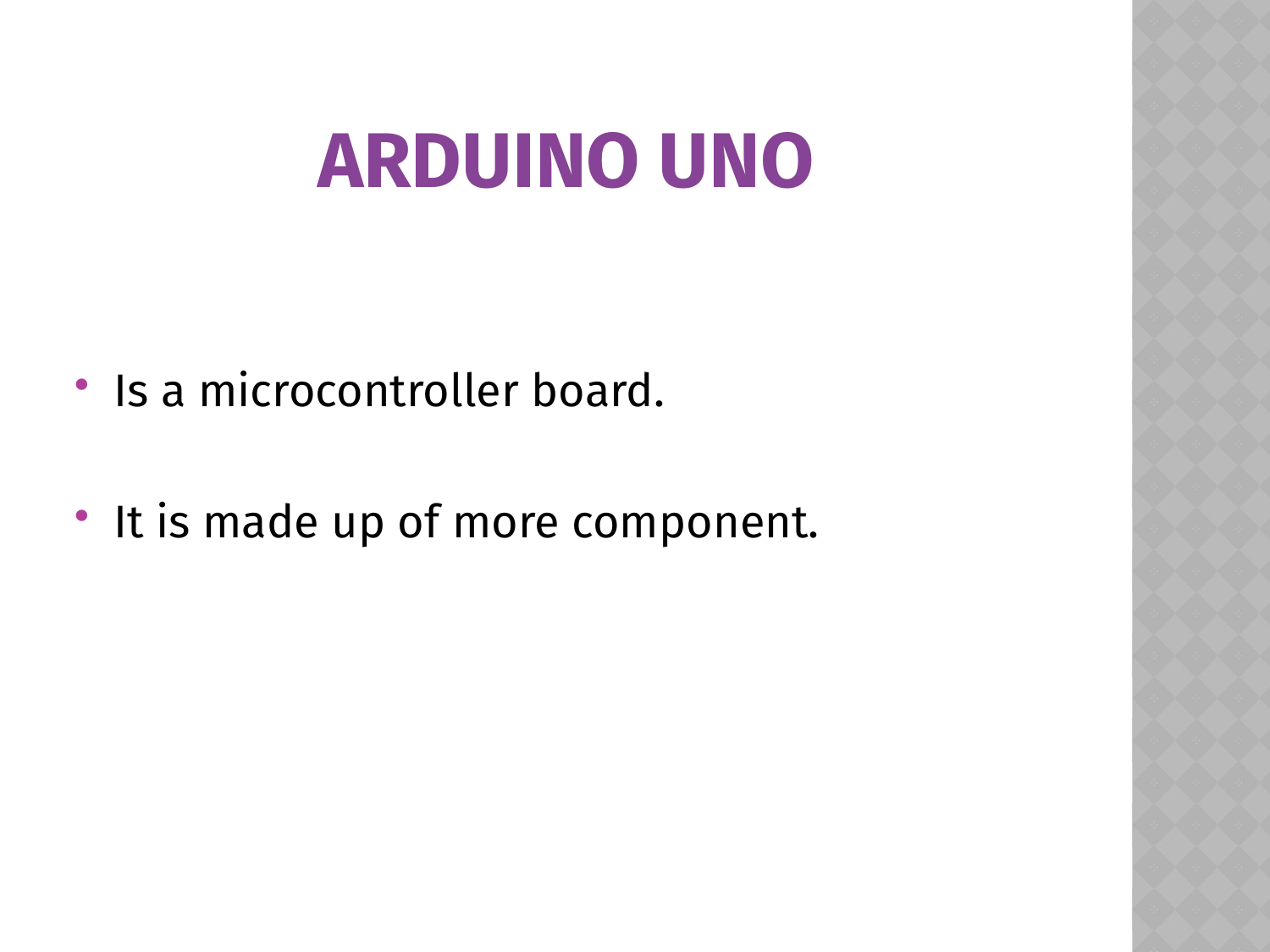

# Arduino Uno

Is a microcontroller board.

It is made up of more component.